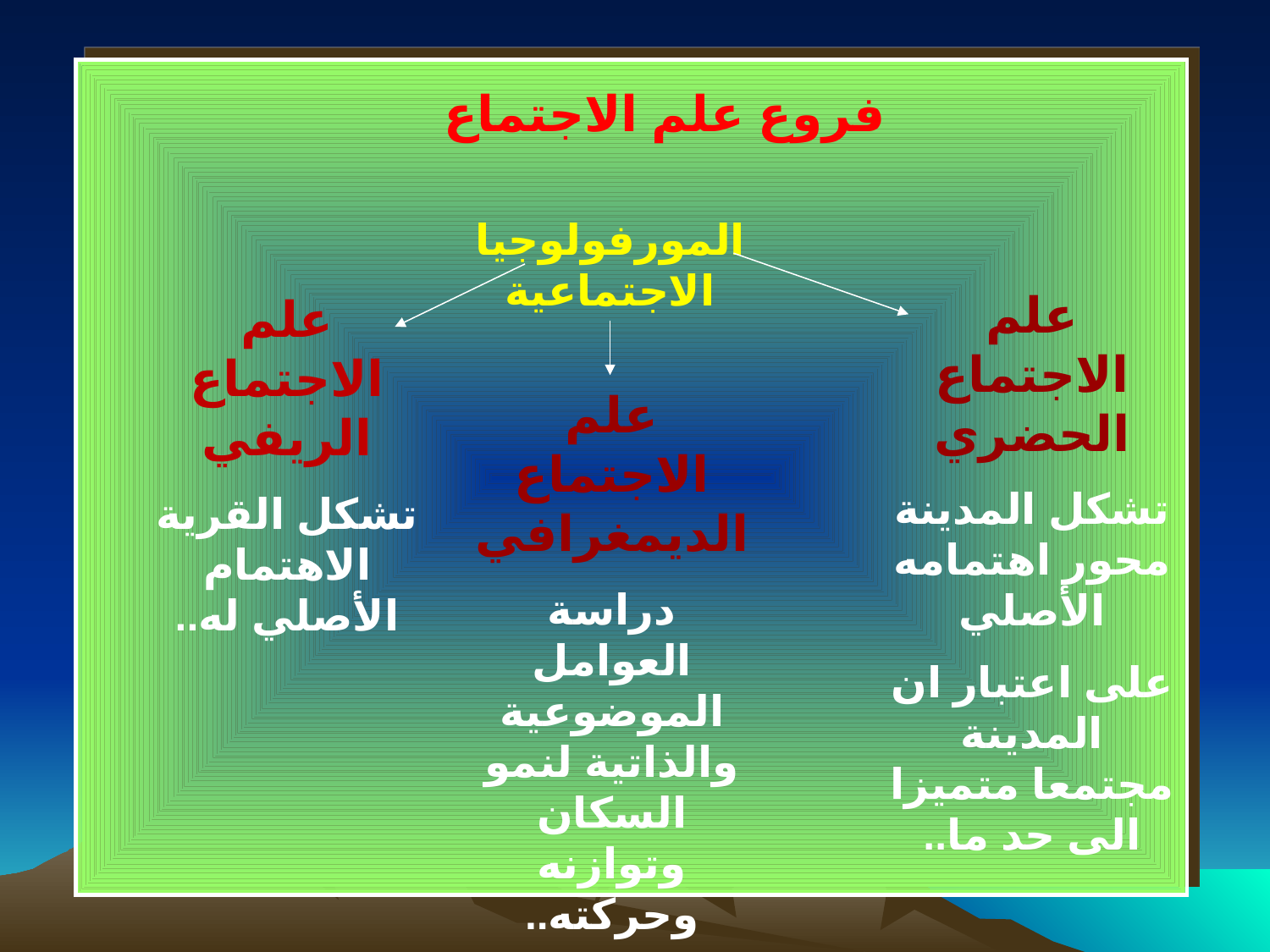

#
فروع علم الاجتماع
المورفولوجيا الاجتماعية
علم الاجتماع الحضري
تشكل المدينة محور اهتمامه الأصلي
على اعتبار ان المدينة مجتمعا متميزا الى حد ما..
علم الاجتماع الريفي
تشكل القرية الاهتمام الأصلي له..

علم الاجتماع الديمغرافي
دراسة العوامل الموضوعية والذاتية لنمو السكان وتوازنه وحركته..